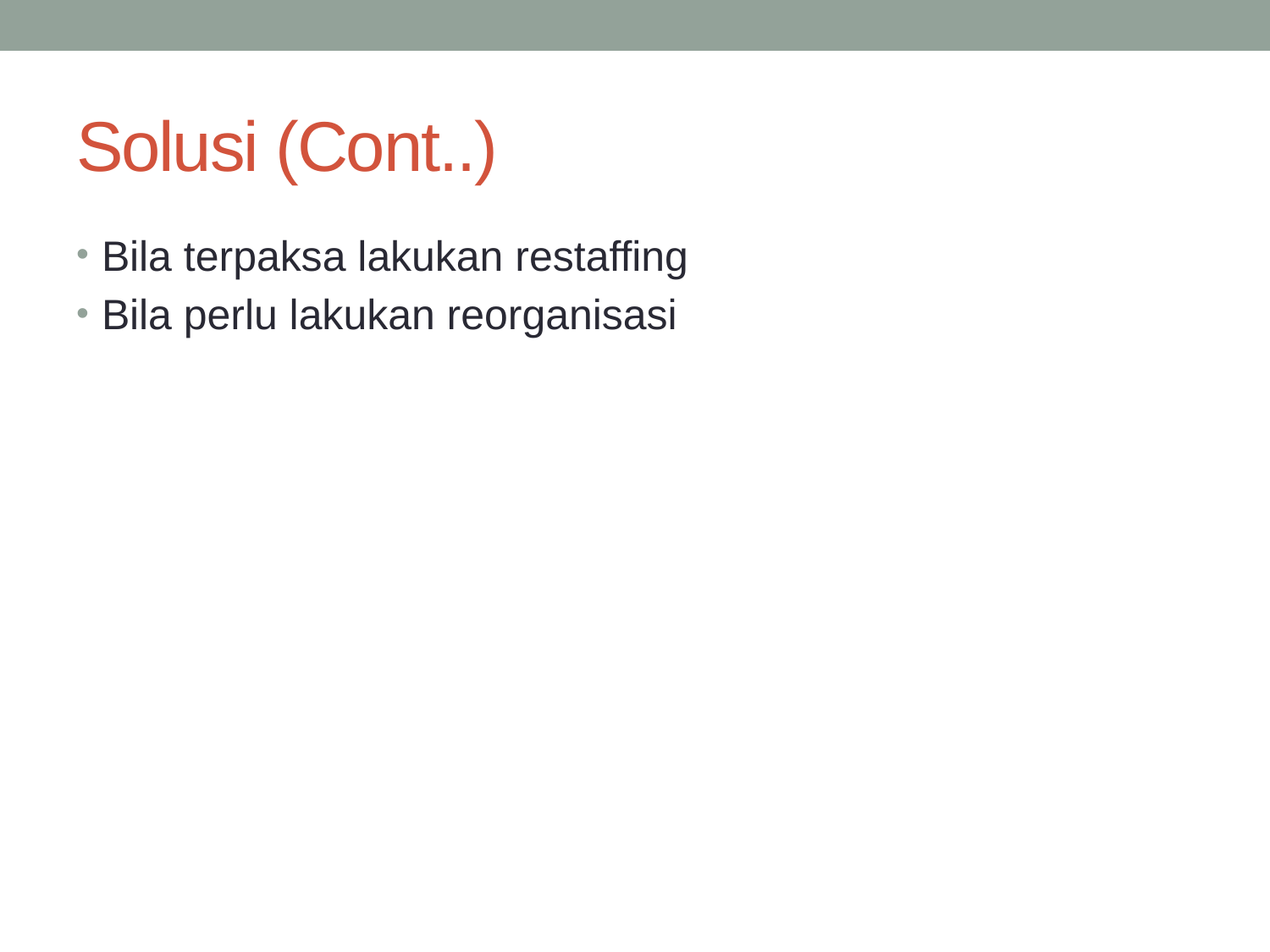

# Solusi (Cont..)
Bila terpaksa lakukan restaffing
Bila perlu lakukan reorganisasi